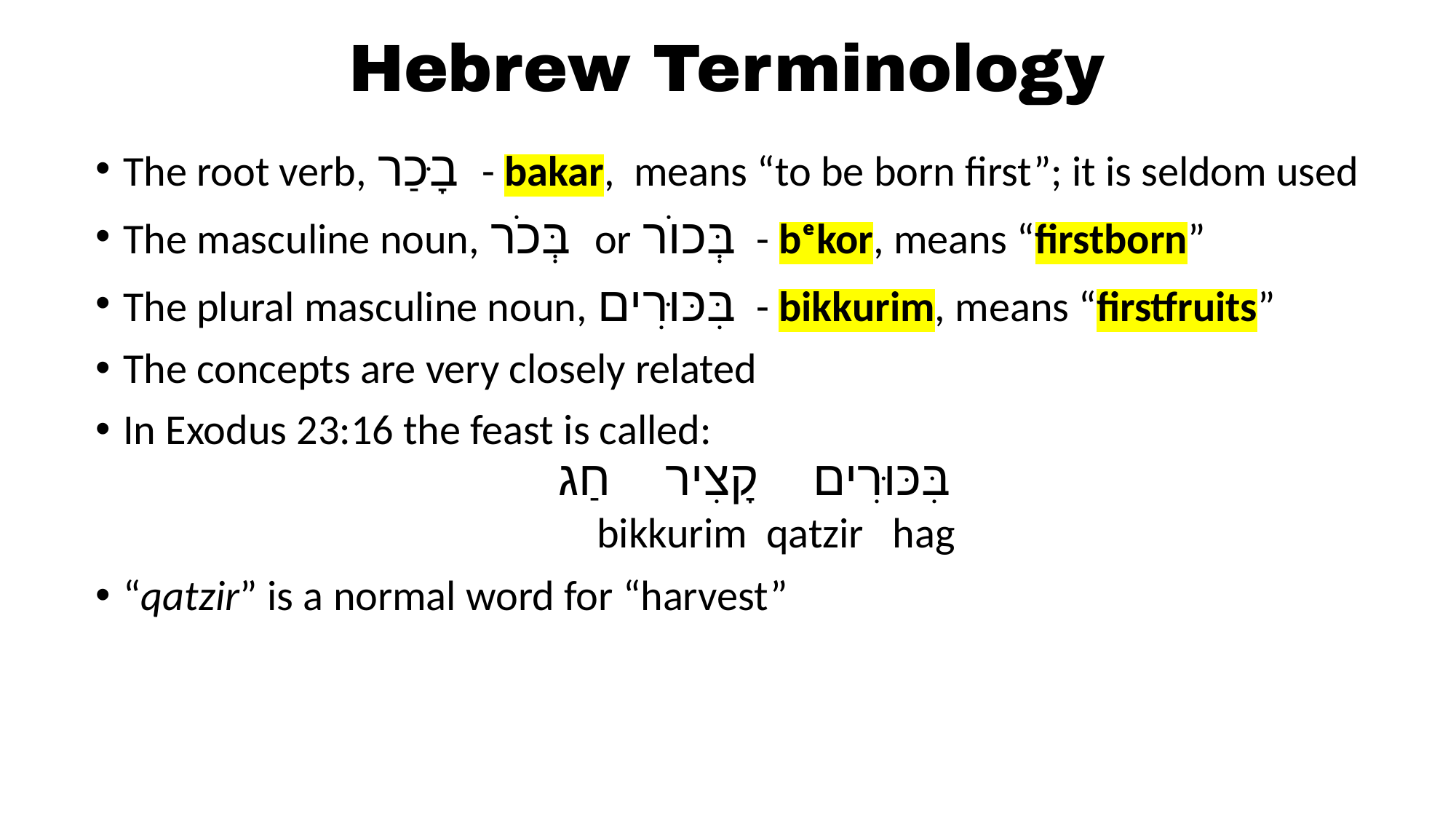

# Hebrew Terminology
The root verb, בָּכַר  - bakar,  means “to be born first”; it is seldom used
The masculine noun, בְּכֹר  or בְּכוֺר  - bᵉkor, means “firstborn”
The plural masculine noun, בִּכּוּרִים  - bikkurim, means “firstfruits”
The concepts are very closely related
In Exodus 23:16 the feast is called:
   	בִּכּוּרִים     קָצִיר     חַג
   bikkurim  qatzir   hag
“qatzir” is a normal word for “harvest”